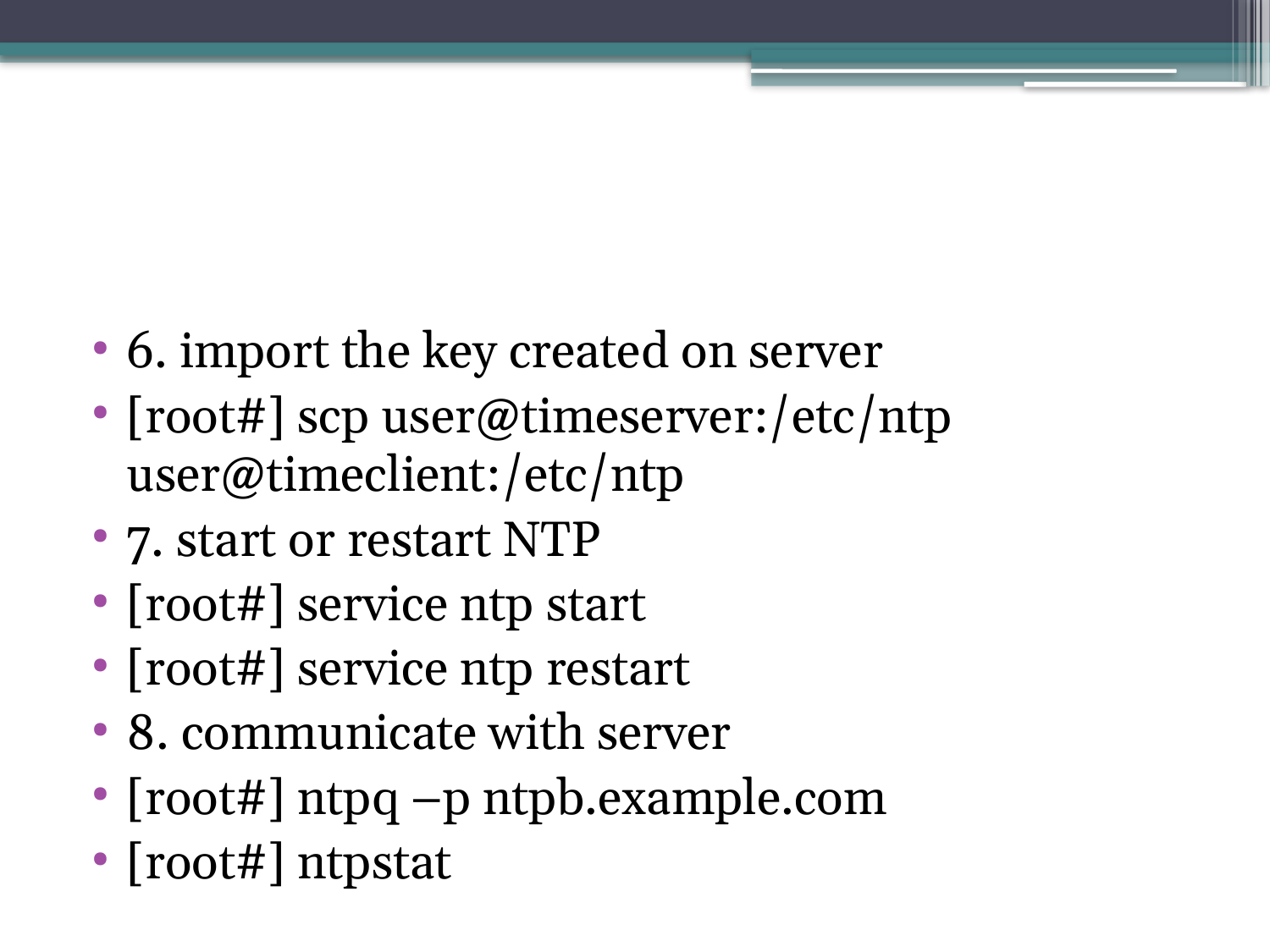

#
6. import the key created on server
[root#] scp user@timeserver:/etc/ntp user@timeclient:/etc/ntp
7. start or restart NTP
[root#] service ntp start
[root#] service ntp restart
8. communicate with server
[root#] ntpq –p ntpb.example.com
[root#] ntpstat